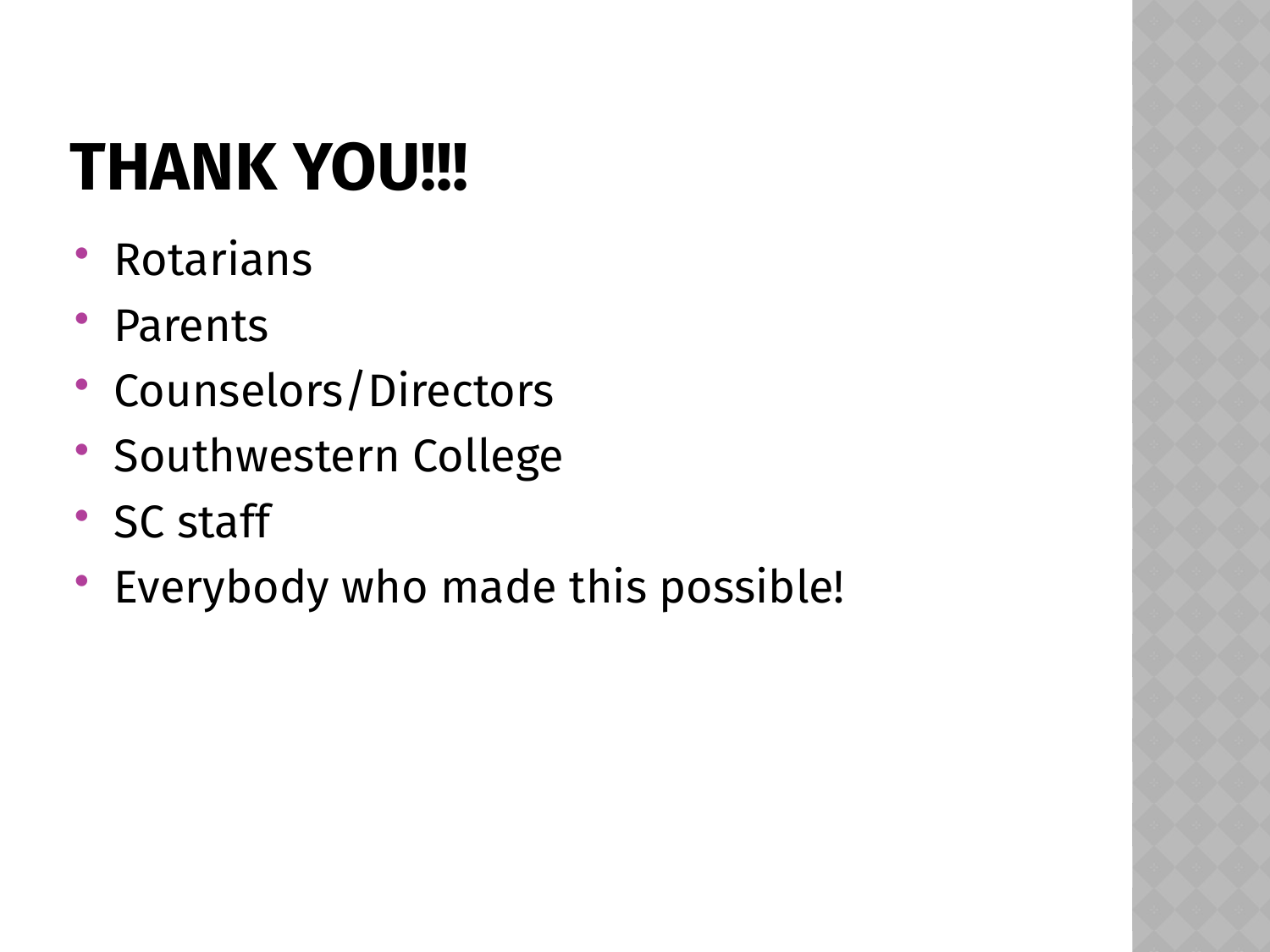

# Thank you!!!
Rotarians
Parents
Counselors/Directors
Southwestern College
SC staff
Everybody who made this possible!